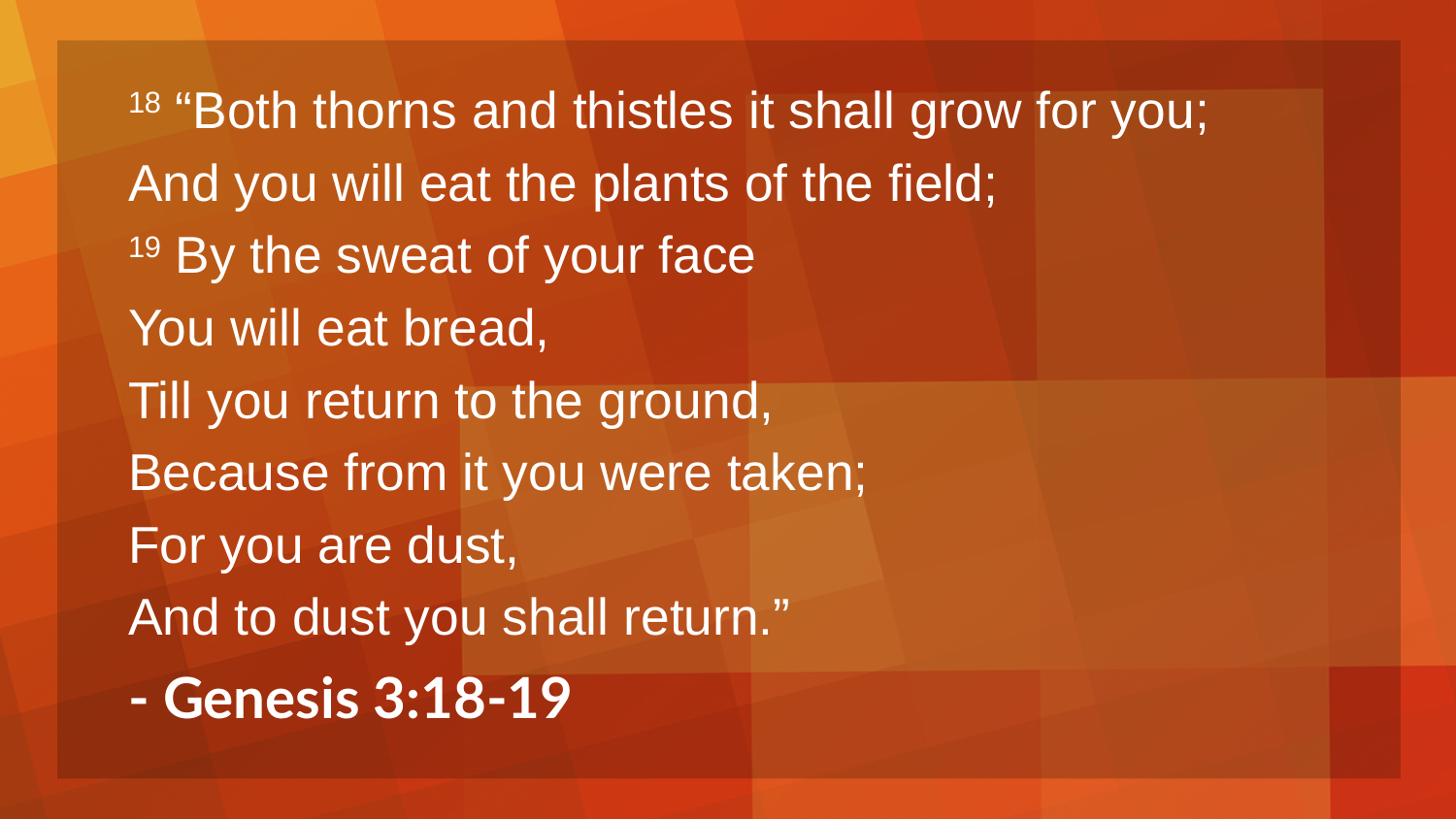

18 “Both thorns and thistles it shall grow for you;
And you will eat the plants of the field;
19 By the sweat of your face
You will eat bread,
Till you return to the ground,
Because from it you were taken;
For you are dust,
And to dust you shall return.”
- Genesis 3:18-19